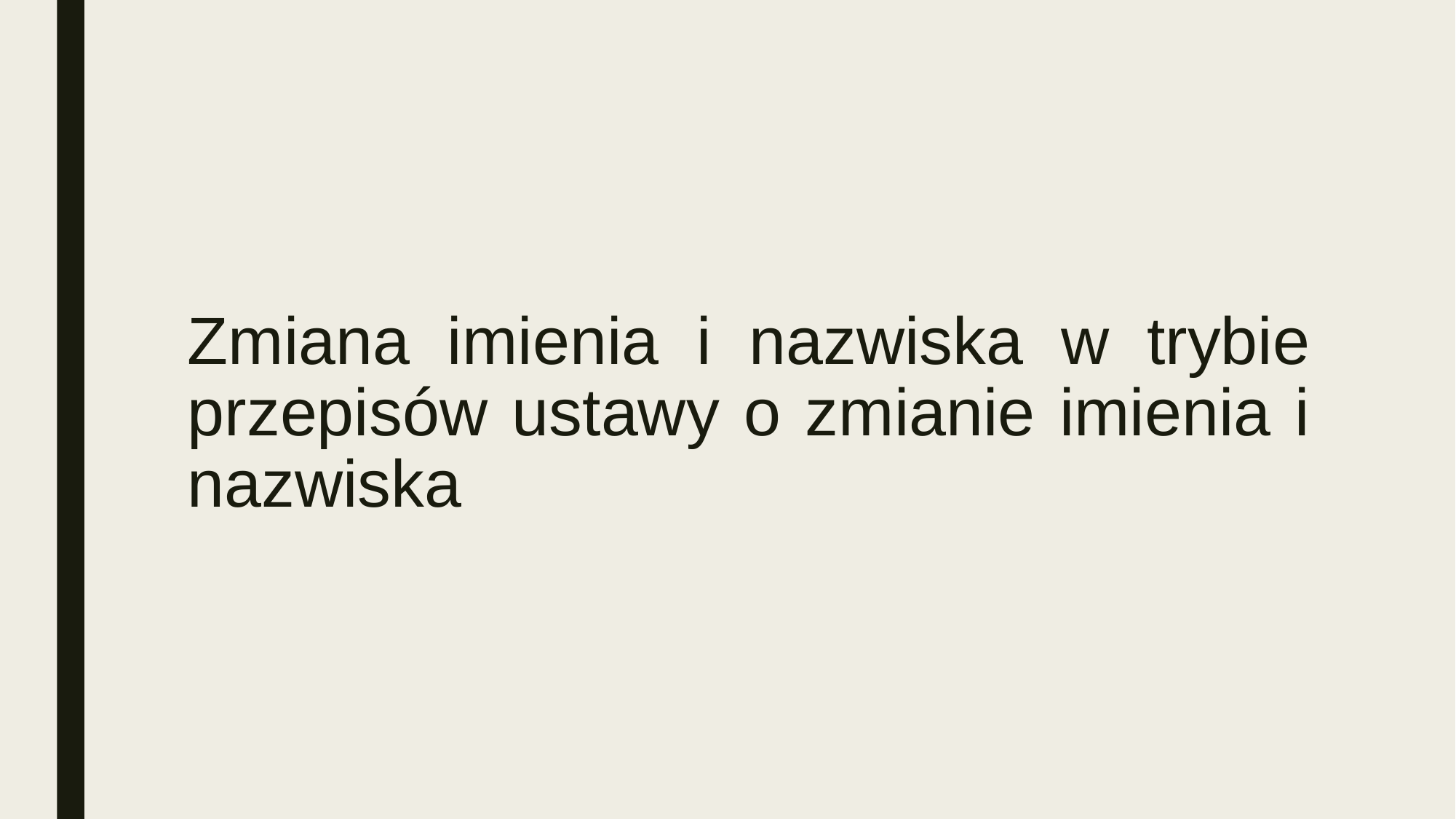

# Zmiana imienia i nazwiska w trybie przepisów ustawy o zmianie imienia i nazwiska